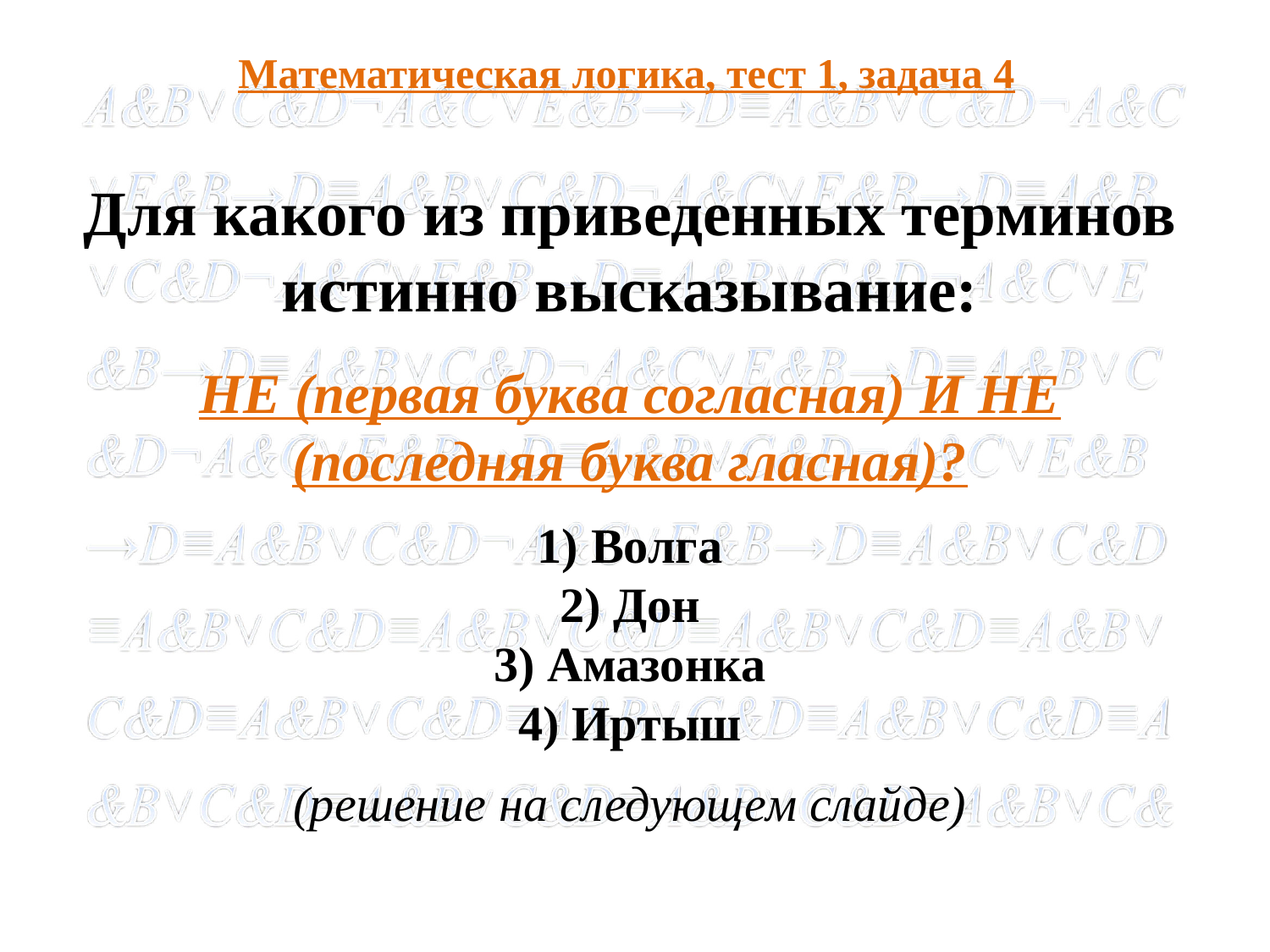

# Математическая логика, тест 1, задача 4
Для какого из приведенных терминов истинно высказывание:
НЕ (первая буква согласная) И НЕ (последняя буква гласная)?
1) Волга
2) Дон
3) Амазонка
4) Иртыш
(решение на следующем слайде)